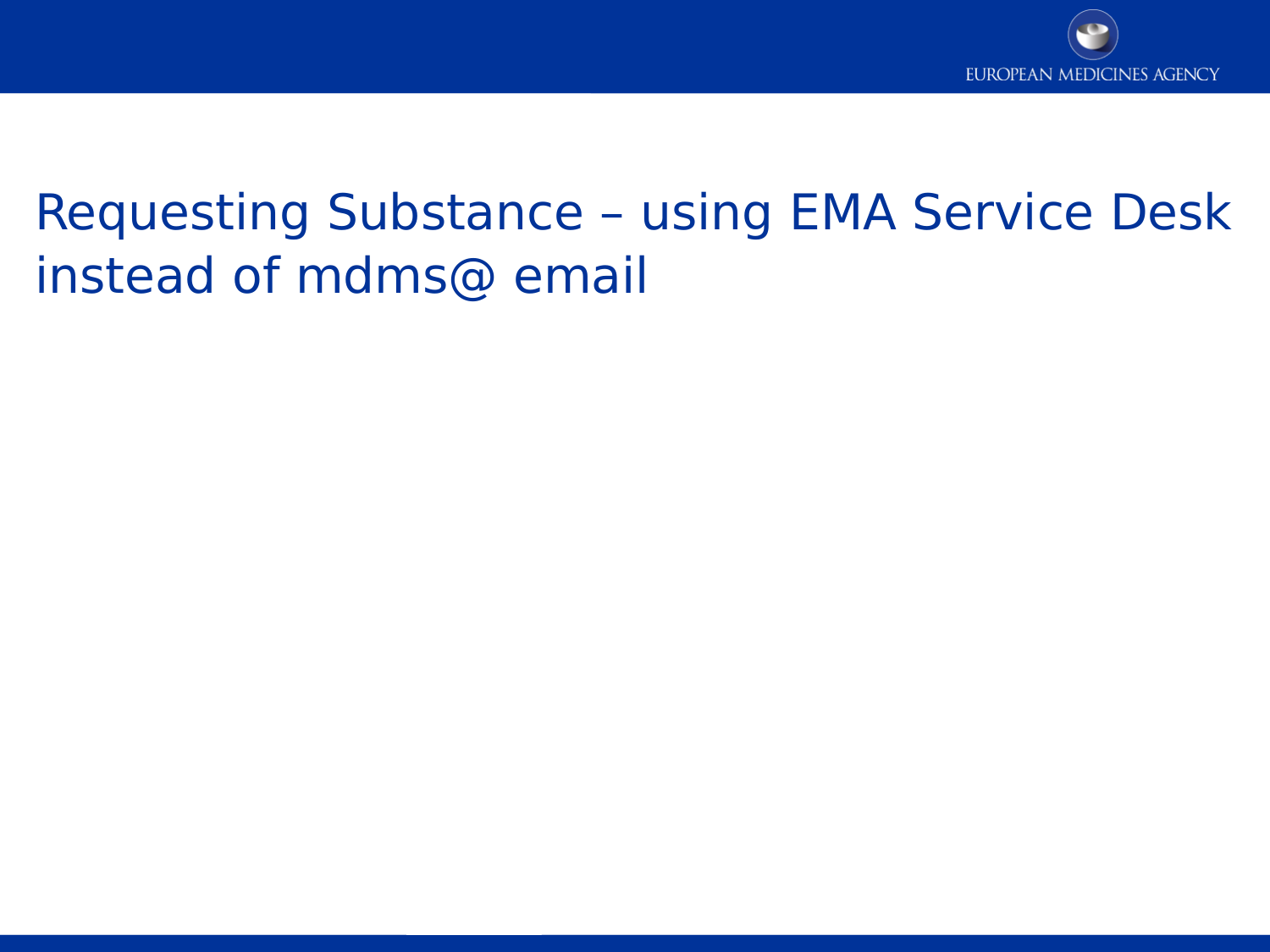

# Requesting Substance – using EMA Service Desk instead of mdms@ email